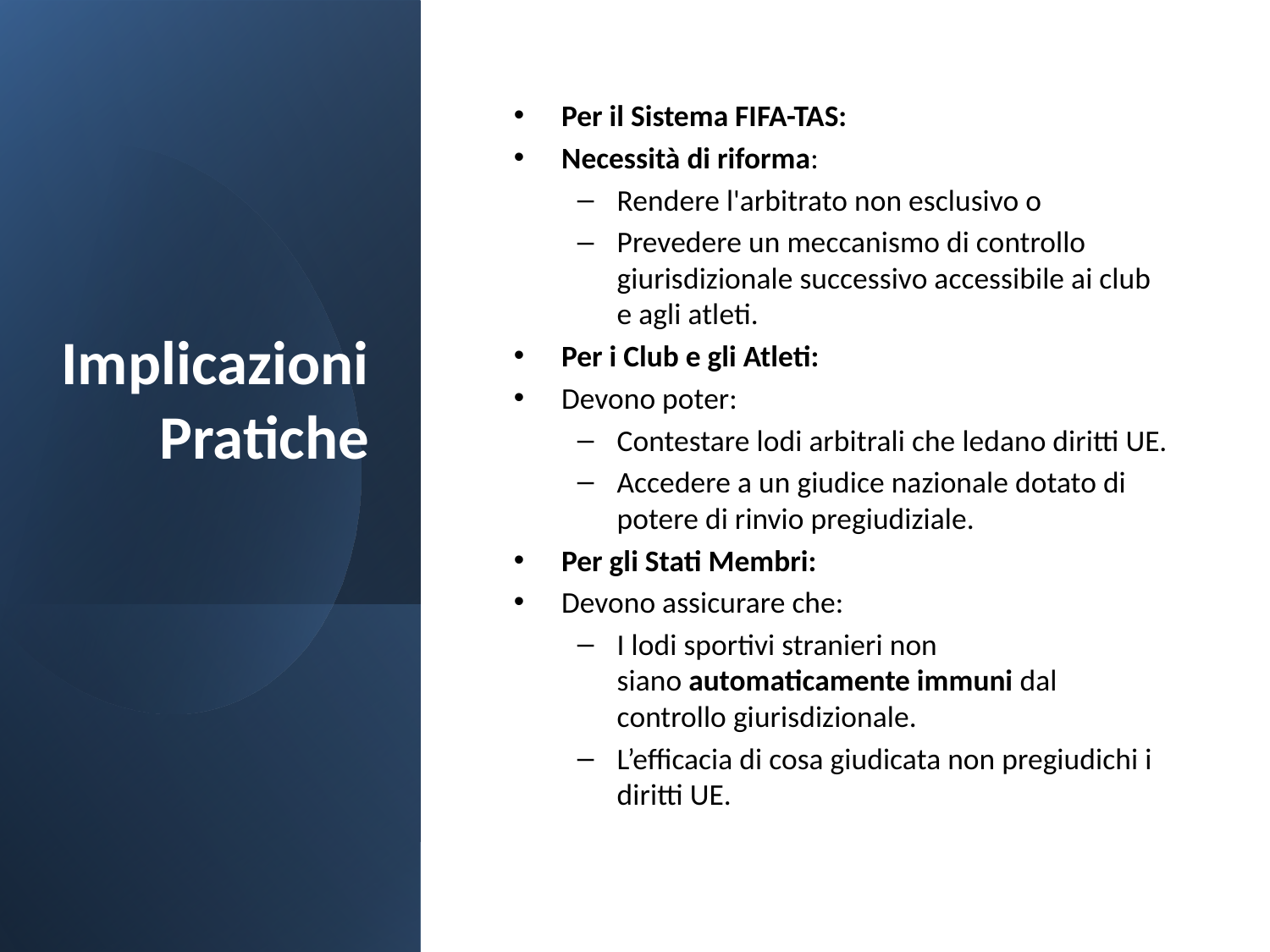

# Implicazioni Pratiche
Per il Sistema FIFA-TAS:
Necessità di riforma:
Rendere l'arbitrato non esclusivo o
Prevedere un meccanismo di controllo giurisdizionale successivo accessibile ai club e agli atleti.
Per i Club e gli Atleti:
Devono poter:
Contestare lodi arbitrali che ledano diritti UE.
Accedere a un giudice nazionale dotato di potere di rinvio pregiudiziale.
Per gli Stati Membri:
Devono assicurare che:
I lodi sportivi stranieri non siano automaticamente immuni dal controllo giurisdizionale.
L’efficacia di cosa giudicata non pregiudichi i diritti UE.

14